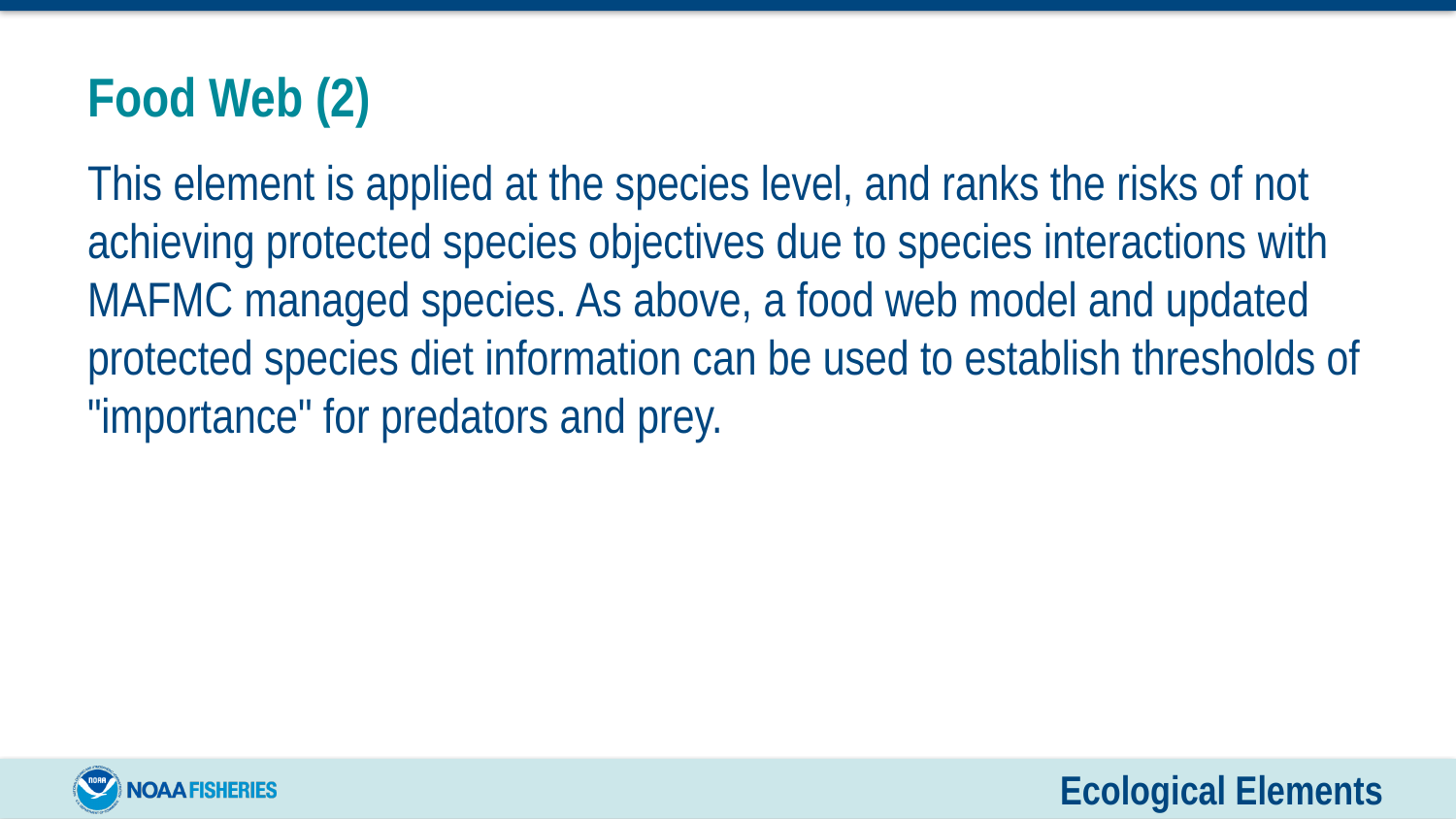

# Food Web (2)
This element is applied at the species level, and ranks the risks of not achieving protected species objectives due to species interactions with MAFMC managed species. As above, a food web model and updated protected species diet information can be used to establish thresholds of "importance" for predators and prey.
Ecological Elements